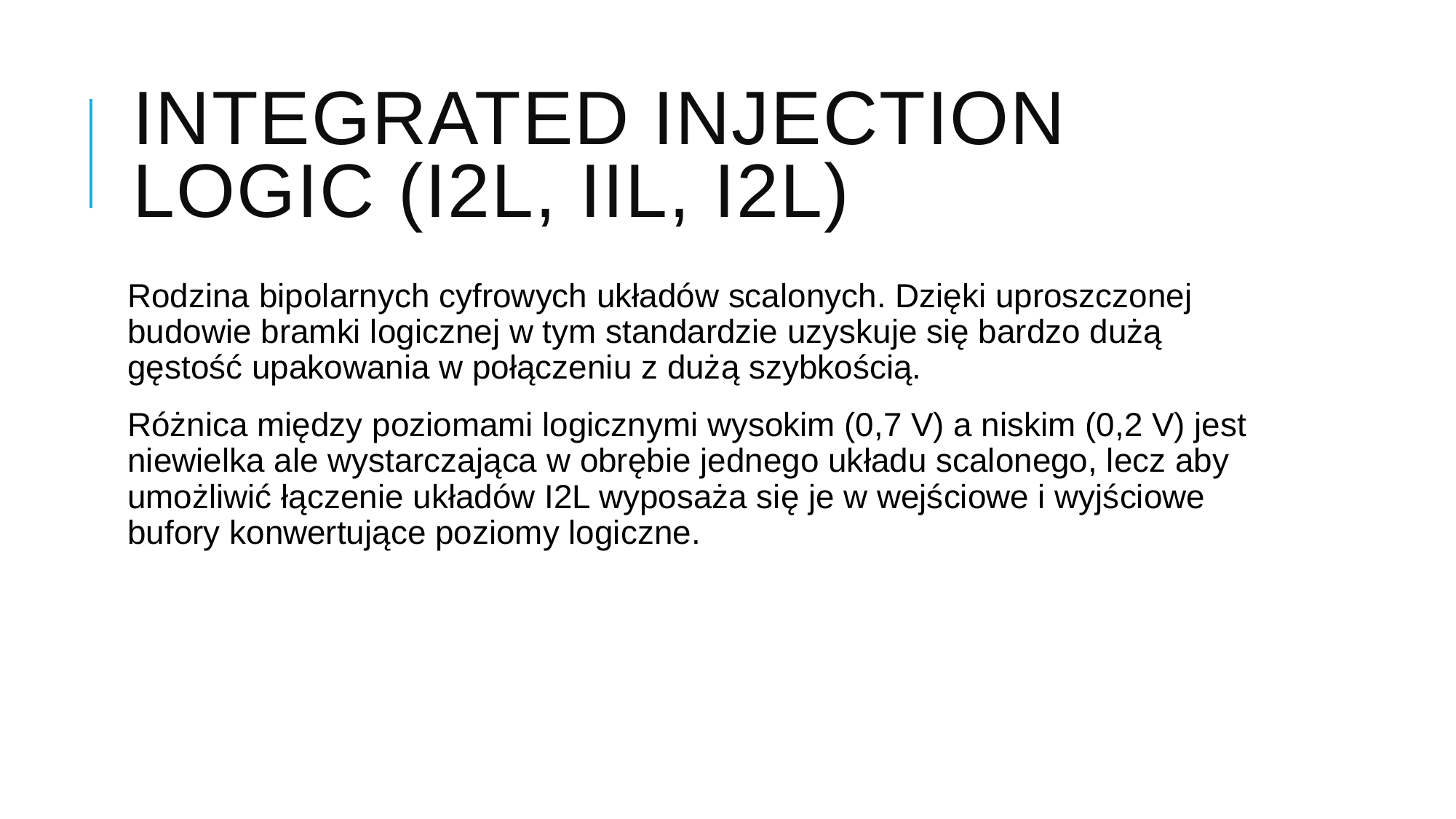

# Integrated Injection Logic (I2L, IIL, I2L)
Rodzina bipolarnych cyfrowych układów scalonych. Dzięki uproszczonej budowie bramki logicznej w tym standardzie uzyskuje się bardzo dużą gęstość upakowania w połączeniu z dużą szybkością.
Różnica między poziomami logicznymi wysokim (0,7 V) a niskim (0,2 V) jest niewielka ale wystarczająca w obrębie jednego układu scalonego, lecz aby umożliwić łączenie układów I2L wyposaża się je w wejściowe i wyjściowe bufory konwertujące poziomy logiczne.